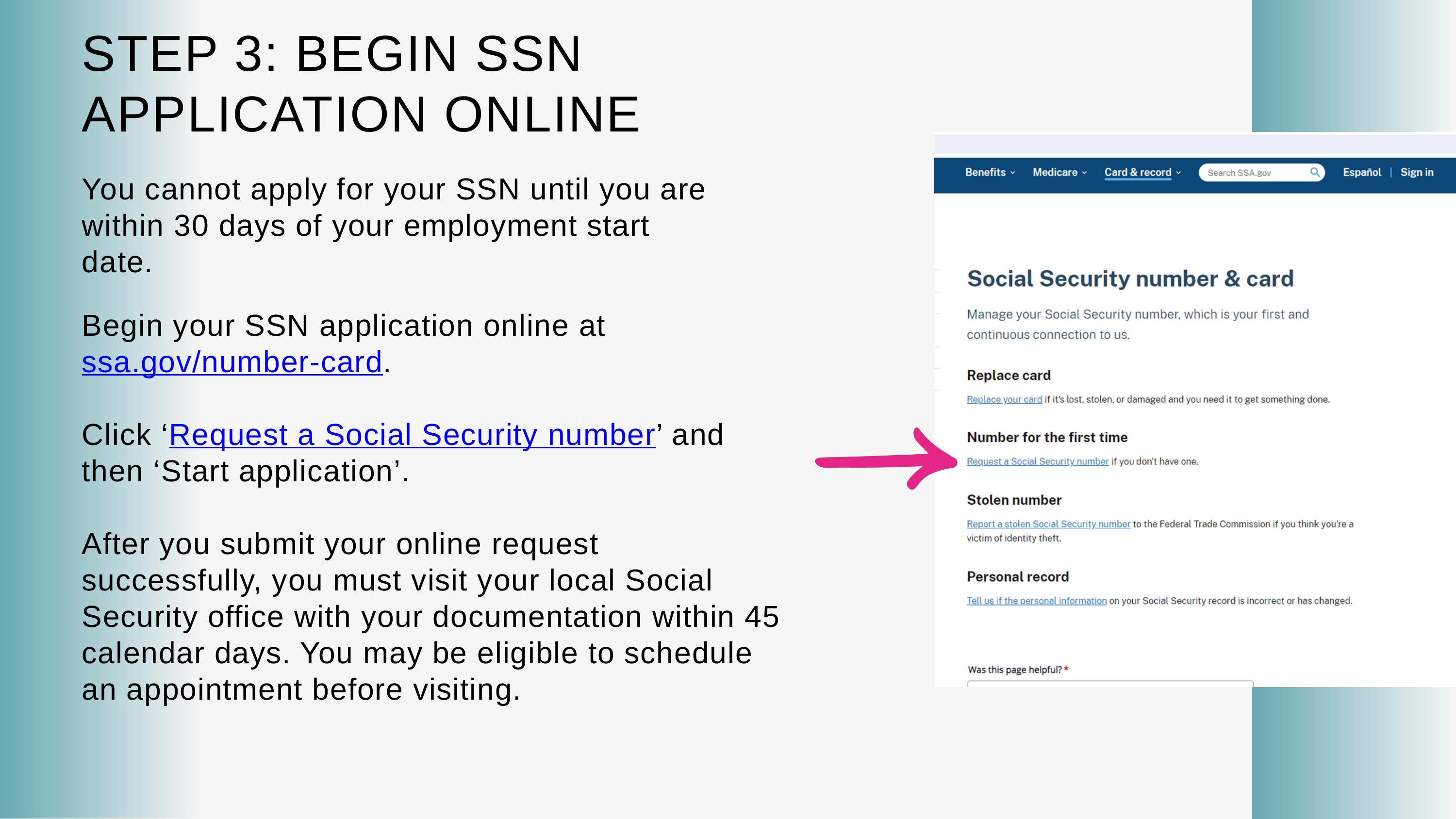

STEP 3: BEGIN SSN APPLICATION ONLINE

You cannot apply for your SSN until you are within 30 days of your employment start date.
Begin your SSN application online at ssa.gov/number-card.

Click ‘Request a Social Security number’ and then ‘Start application’.

After you submit your online request successfully, you must visit your local Social Security office with your documentation within 45 calendar days. You may be eligible to schedule an appointment before visiting.